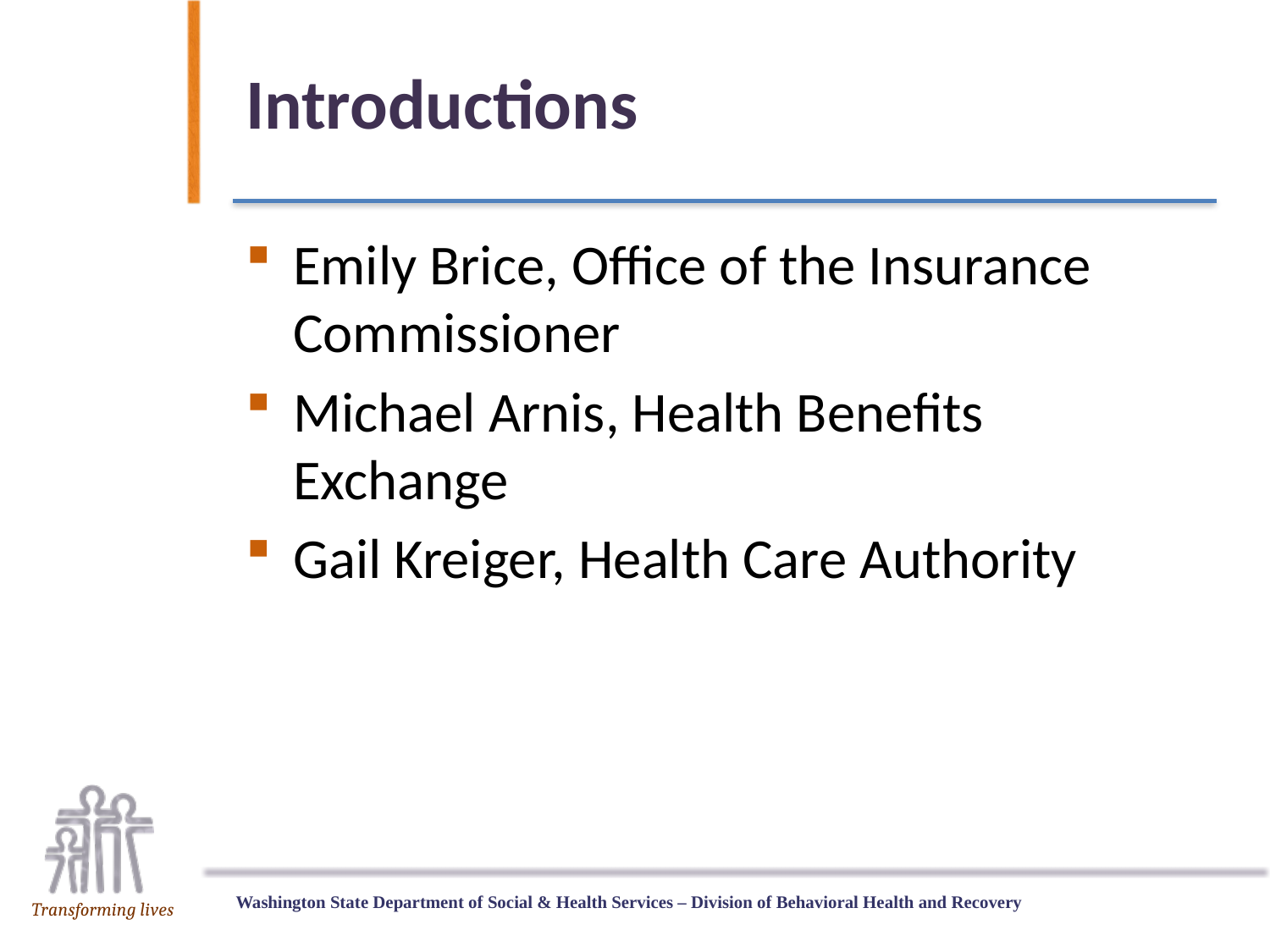

# Introductions
Emily Brice, Office of the Insurance Commissioner
Michael Arnis, Health Benefits Exchange
Gail Kreiger, Health Care Authority